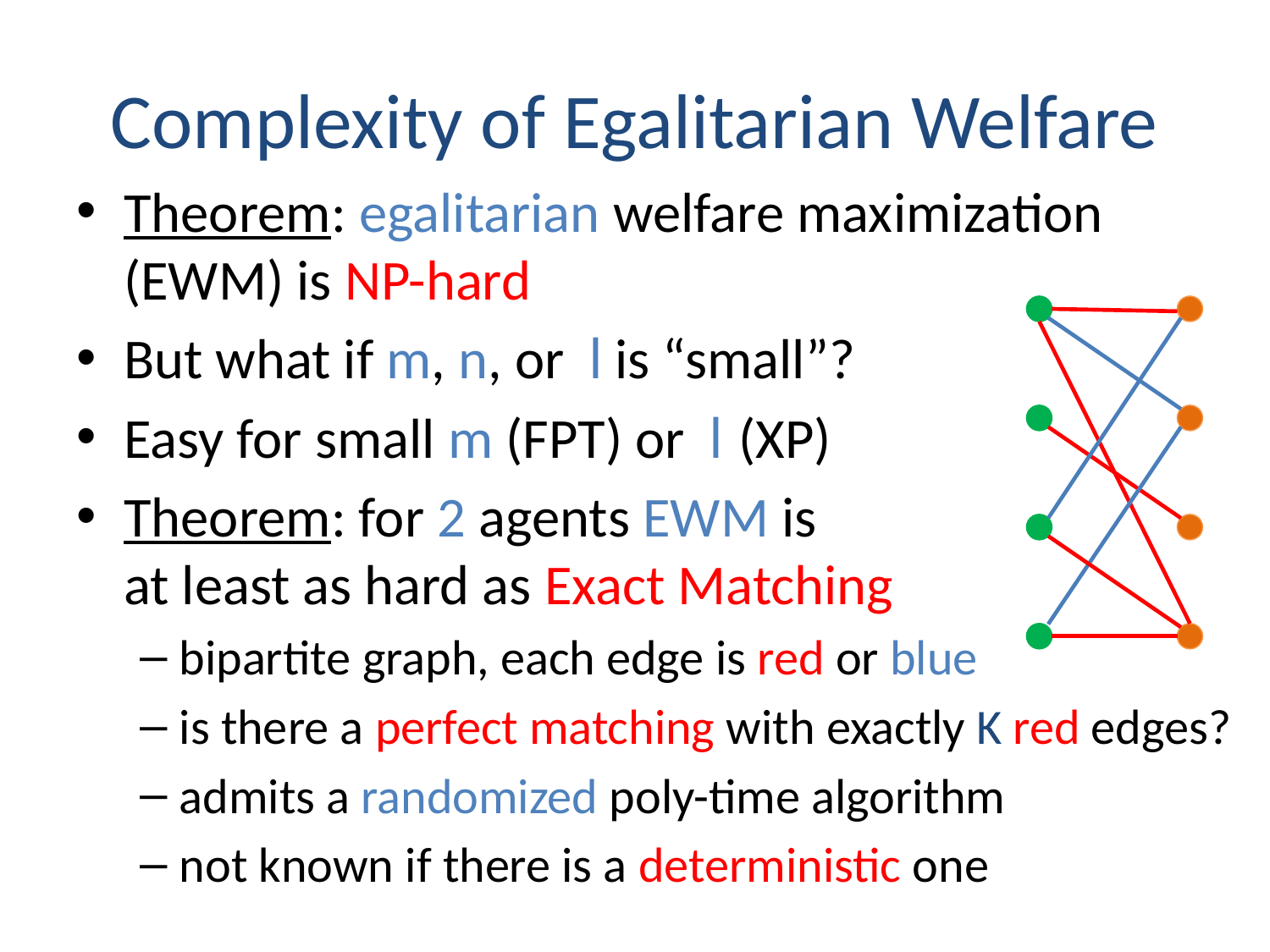

# Complexity of Egalitarian Welfare
Theorem: egalitarian welfare maximization (EWM) is NP-hard
But what if m, n, or  l is “small”?
Easy for small m (FPT) or  l (XP)
Theorem: for 2 agents EWM is
at least as hard as Exact Matching
bipartite graph, each edge is red or blue
is there a perfect matching with exactly K red edges?
admits a randomized poly-time algorithm
not known if there is a deterministic one